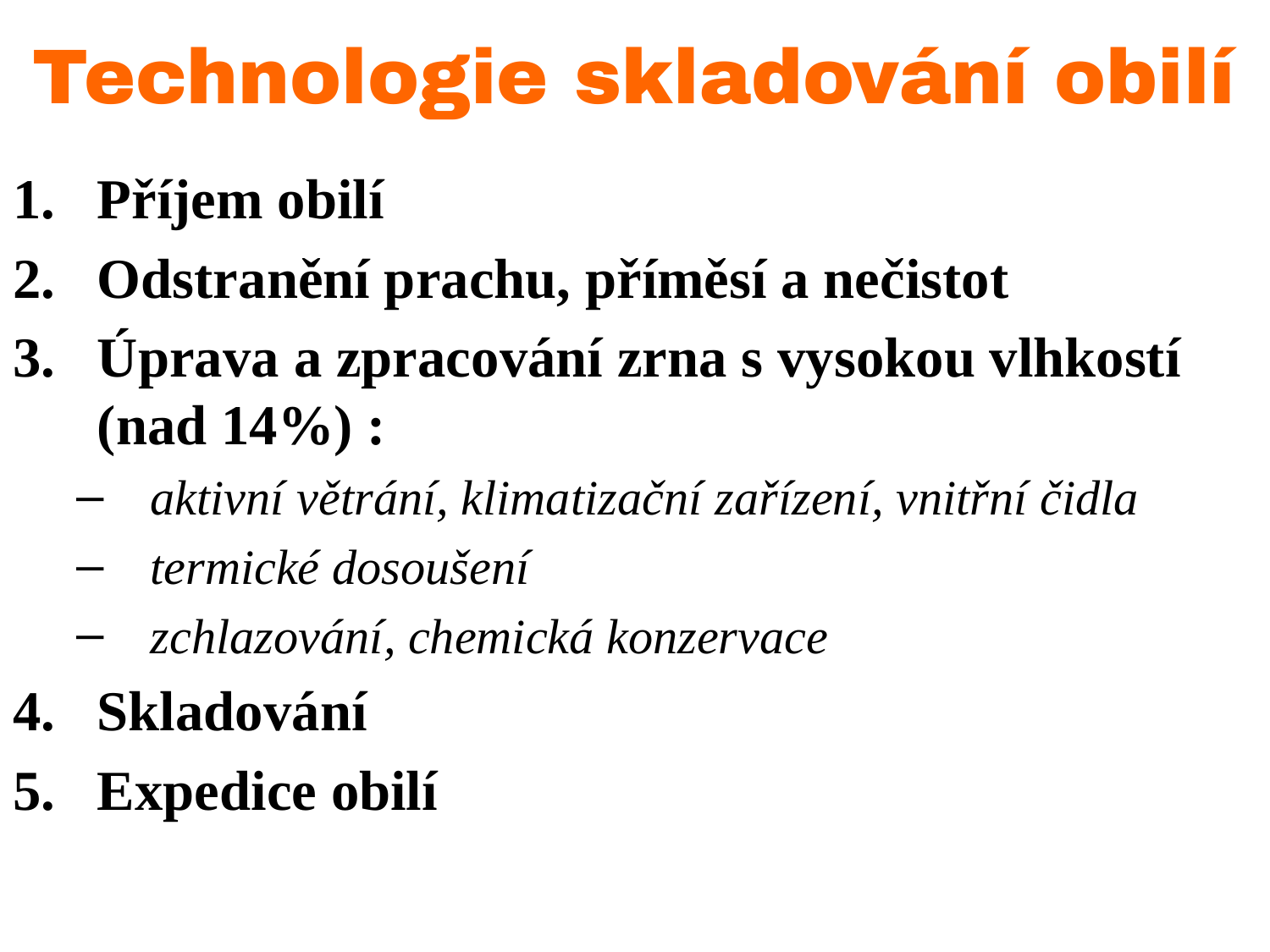

# Technologie skladování obilí
Příjem obilí
Odstranění prachu, příměsí a nečistot
Úprava a zpracování zrna s vysokou vlhkostí (nad 14%) :
aktivní větrání, klimatizační zařízení, vnitřní čidla
termické dosoušení
zchlazování, chemická konzervace
Skladování
Expedice obilí